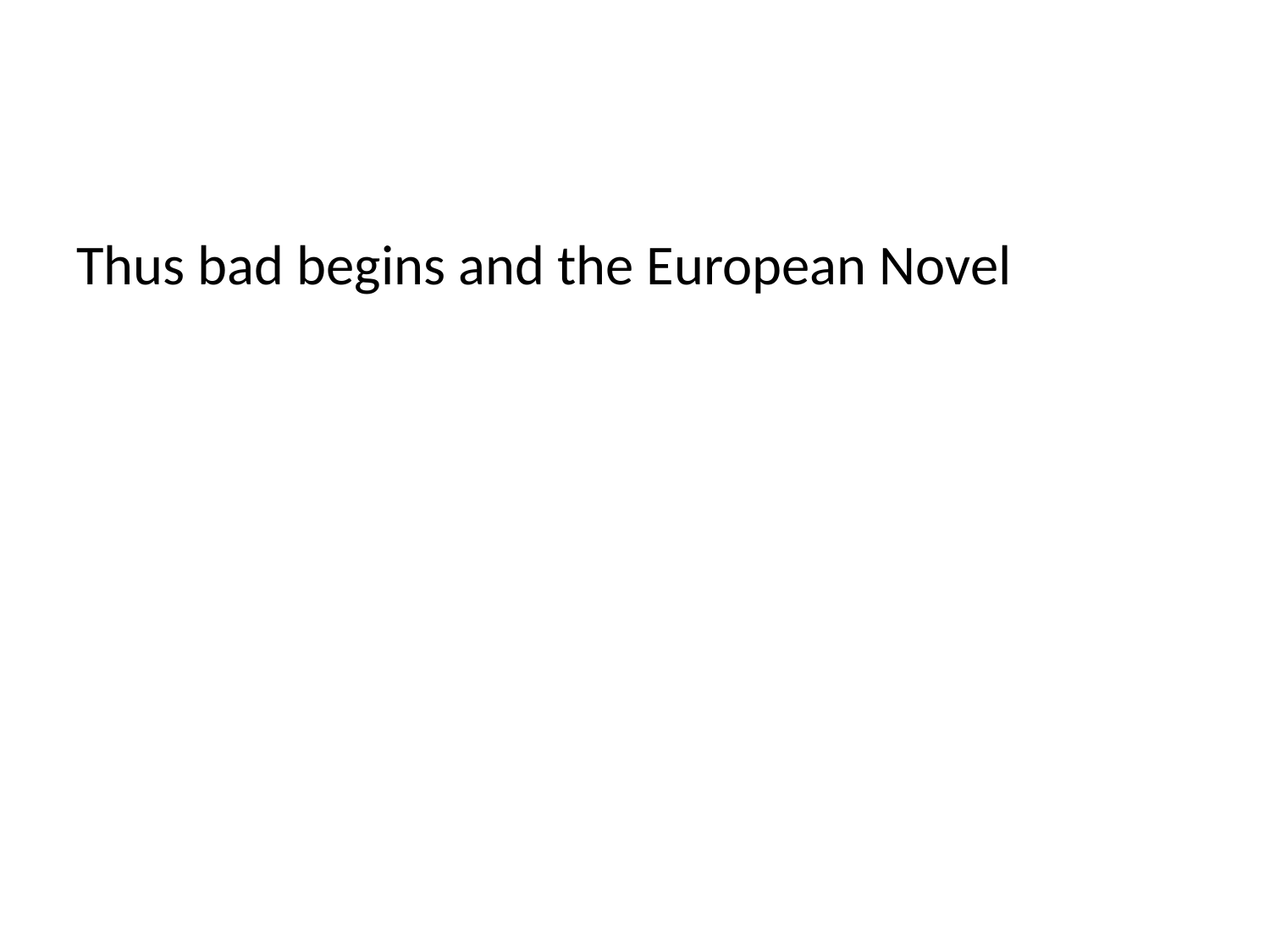

#
Thus bad begins and the European Novel